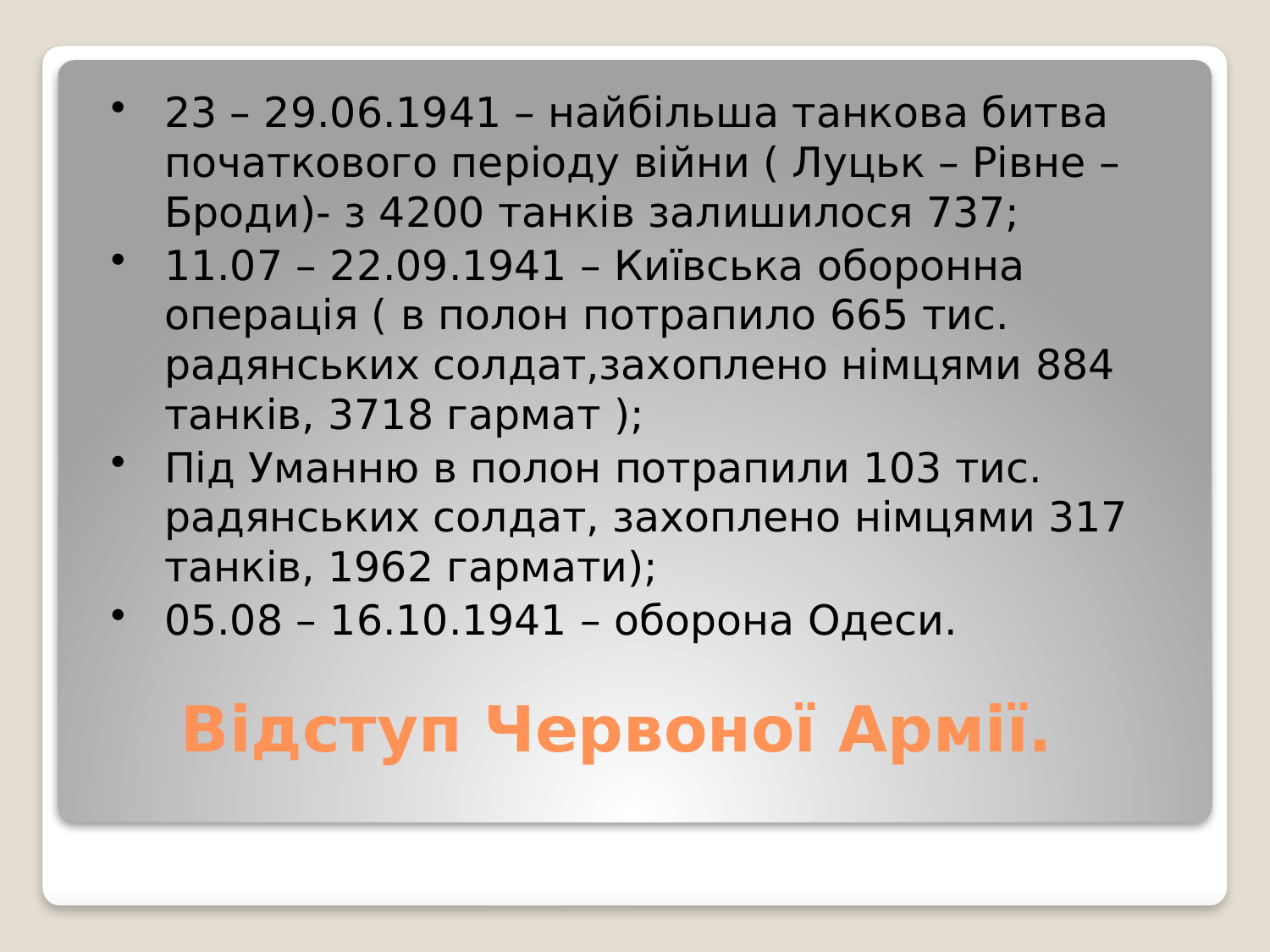

23 – 29.06.1941 – найбільша танкова битва початкового періоду війни ( Луцьк – Рівне – Броди)- з 4200 танків залишилося 737;
11.07 – 22.09.1941 – Київська оборонна операція ( в полон потрапило 665 тис. радянських солдат,захоплено німцями 884 танків, 3718 гармат );
Під Уманню в полон потрапили 103 тис. радянських солдат, захоплено німцями 317 танків, 1962 гармати);
05.08 – 16.10.1941 – оборона Одеси.
# Відступ Червоної Армії.